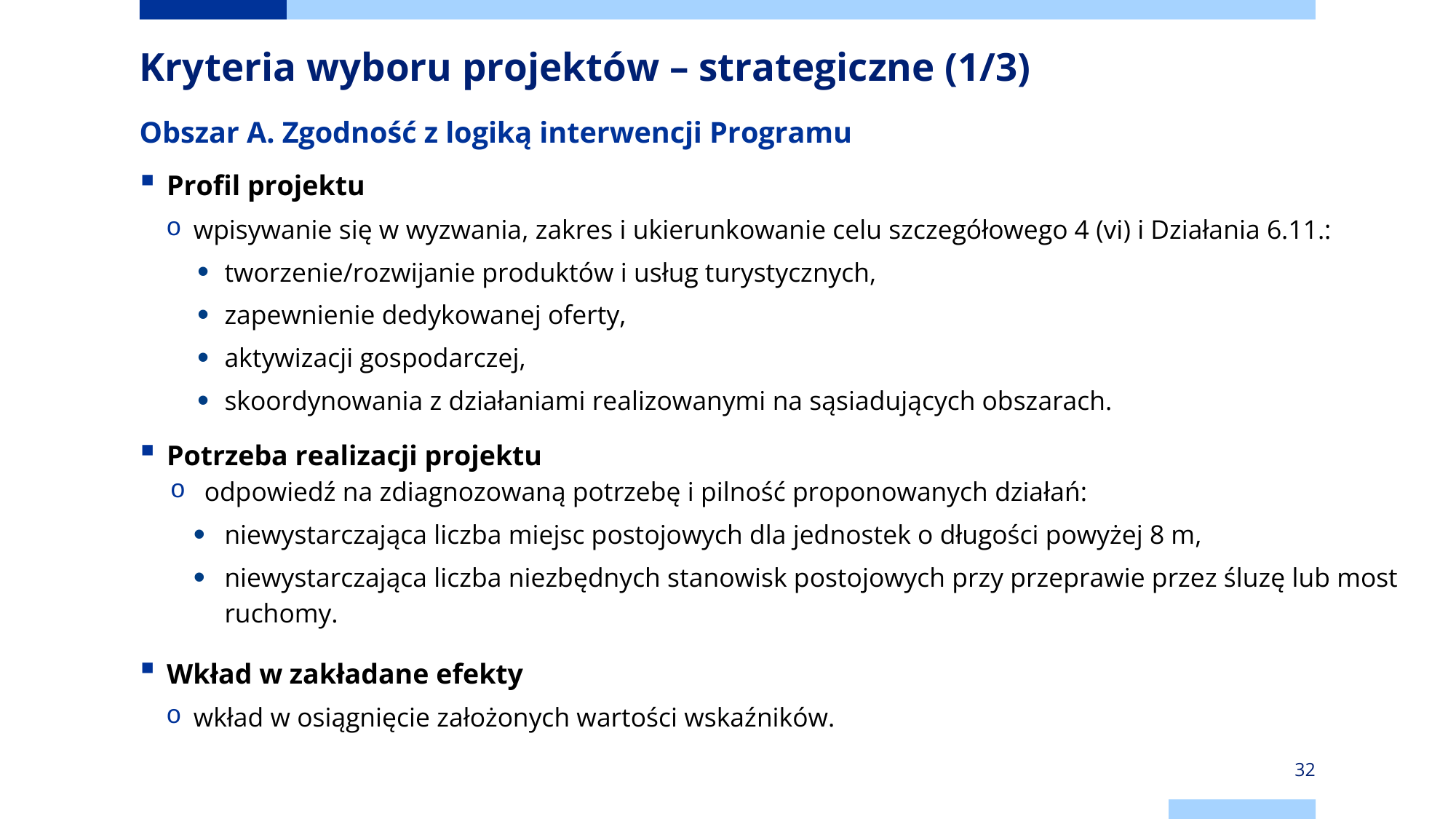

# Kryteria wyboru projektów – strategiczne (1/3)
Obszar A. Zgodność z logiką interwencji Programu
Profil projektu
wpisywanie się w wyzwania, zakres i ukierunkowanie celu szczegółowego 4 (vi) i Działania 6.11.:
tworzenie/rozwijanie produktów i usług turystycznych,
zapewnienie dedykowanej oferty,
aktywizacji gospodarczej,
skoordynowania z działaniami realizowanymi na sąsiadujących obszarach.
Potrzeba realizacji projektu
odpowiedź na zdiagnozowaną potrzebę i pilność proponowanych działań:
niewystarczająca liczba miejsc postojowych dla jednostek o długości powyżej 8 m,
niewystarczająca liczba niezbędnych stanowisk postojowych przy przeprawie przez śluzę lub most ruchomy.
Wkład w zakładane efekty
wkład w osiągnięcie założonych wartości wskaźników.
32